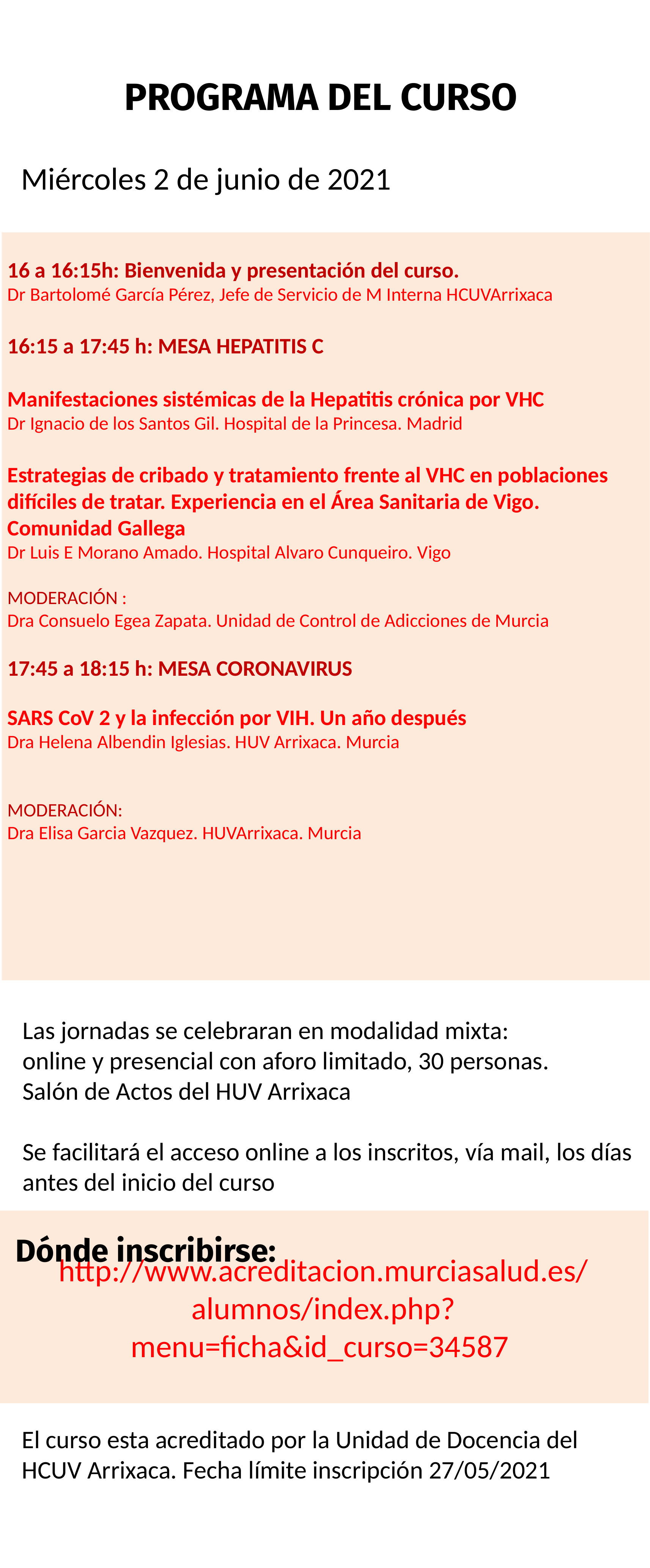

PROGRAMA DEL CURSO
Miércoles 2 de junio de 2021
16 a 16:15h: Bienvenida y presentación del curso.
Dr Bartolomé García Pérez, Jefe de Servicio de M Interna HCUVArrixaca

16:15 a 17:45 h: MESA HEPATITIS C

Manifestaciones sistémicas de la Hepatitis crónica por VHC
Dr Ignacio de los Santos Gil. Hospital de la Princesa. Madrid

Estrategias de cribado y tratamiento frente al VHC en poblaciones difíciles de tratar. Experiencia en el Área Sanitaria de Vigo. Comunidad Gallega
Dr Luis E Morano Amado. Hospital Alvaro Cunqueiro. Vigo

MODERACIÓN :
Dra Consuelo Egea Zapata. Unidad de Control de Adicciones de Murcia

17:45 a 18:15 h: MESA CORONAVIRUS

SARS CoV 2 y la infección por VIH. Un año después
Dra Helena Albendin Iglesias. HUV Arrixaca. Murcia

MODERACIÓN:
Dra Elisa Garcia Vazquez. HUVArrixaca. Murcia

Las jornadas se celebraran en modalidad mixta:
online y presencial con aforo limitado, 30 personas.
Salón de Actos del HUV Arrixaca

Se facilitará el acceso online a los inscritos, vía mail, los días
antes del inicio del curso
http://www.acreditacion.murciasalud.es/alumnos/index.php?menu=ficha&id_curso=34587
Dónde inscribirse:
El curso esta acreditado por la Unidad de Docencia del HCUV Arrixaca. Fecha límite inscripción 27/05/2021